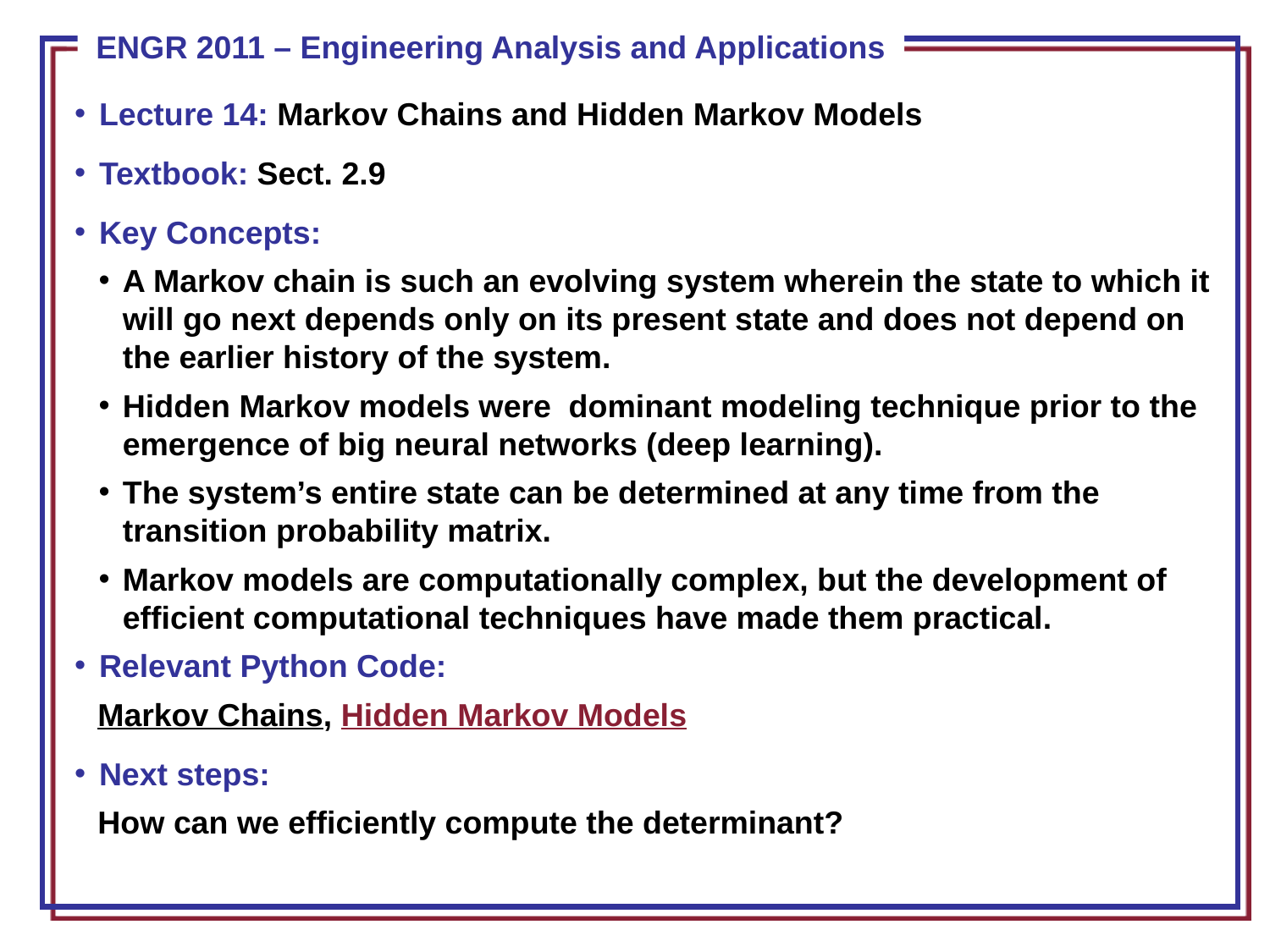

Lecture 14: Markov Chains and Hidden Markov Models
Textbook: Sect. 2.9
Key Concepts:
A Markov chain is such an evolving system wherein the state to which it will go next depends only on its present state and does not depend on the earlier history of the system.
Hidden Markov models were  dominant modeling technique prior to the emergence of big neural networks (deep learning).
The system’s entire state can be determined at any time from the transition probability matrix.
Markov models are computationally complex, but the development of efficient computational techniques have made them practical.
Relevant Python Code:
Markov Chains, Hidden Markov Models
Next steps:
How can we efficiently compute the determinant?